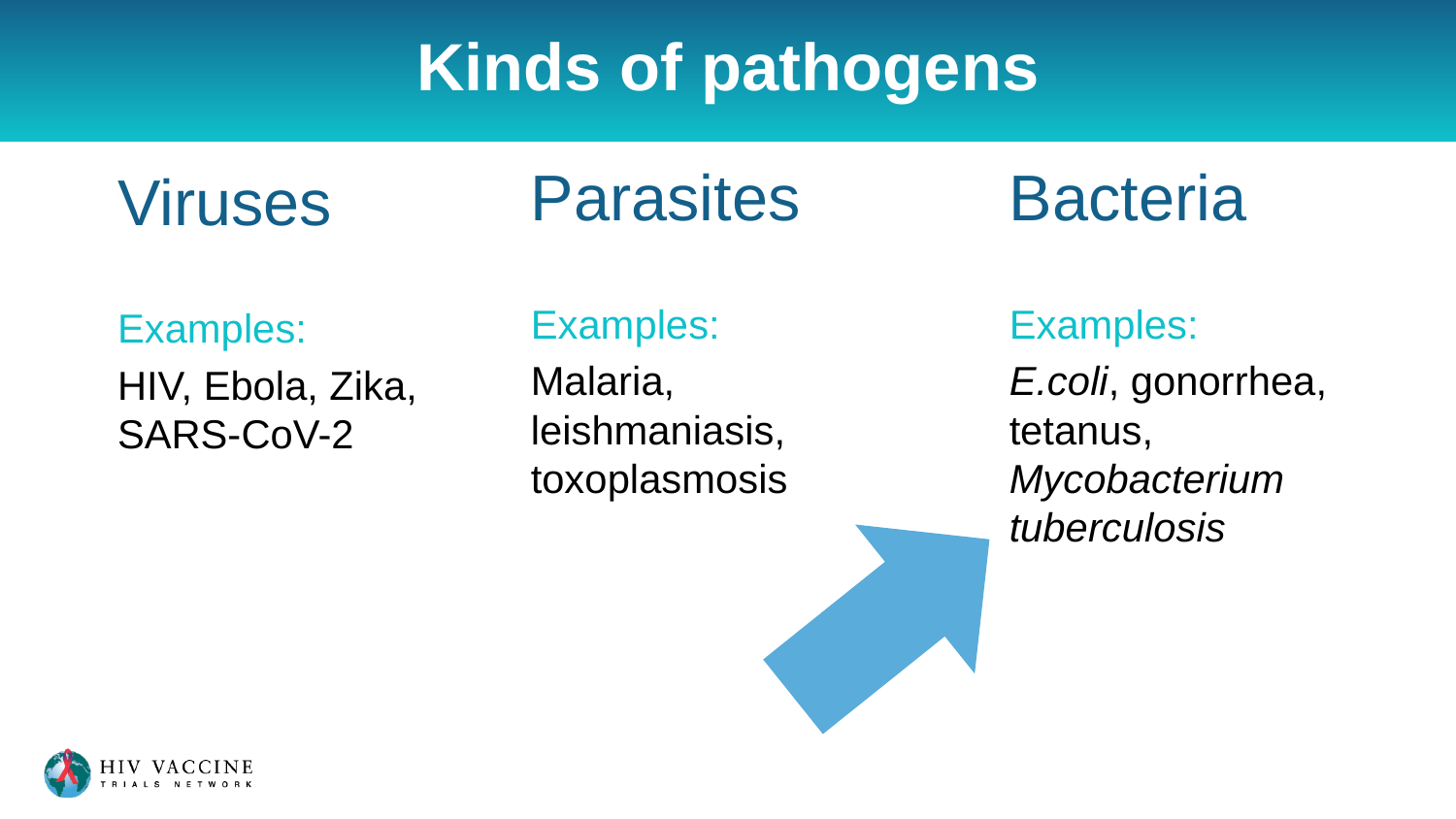

# Kinds of pathogens
Parasites

Examples:
Malaria, leishmaniasis, toxoplasmosis
Bacteria

Examples:
E.coli, gonorrhea, tetanus, Mycobacterium tuberculosis
Viruses

Examples:
HIV, Ebola, Zika, SARS-CoV-2